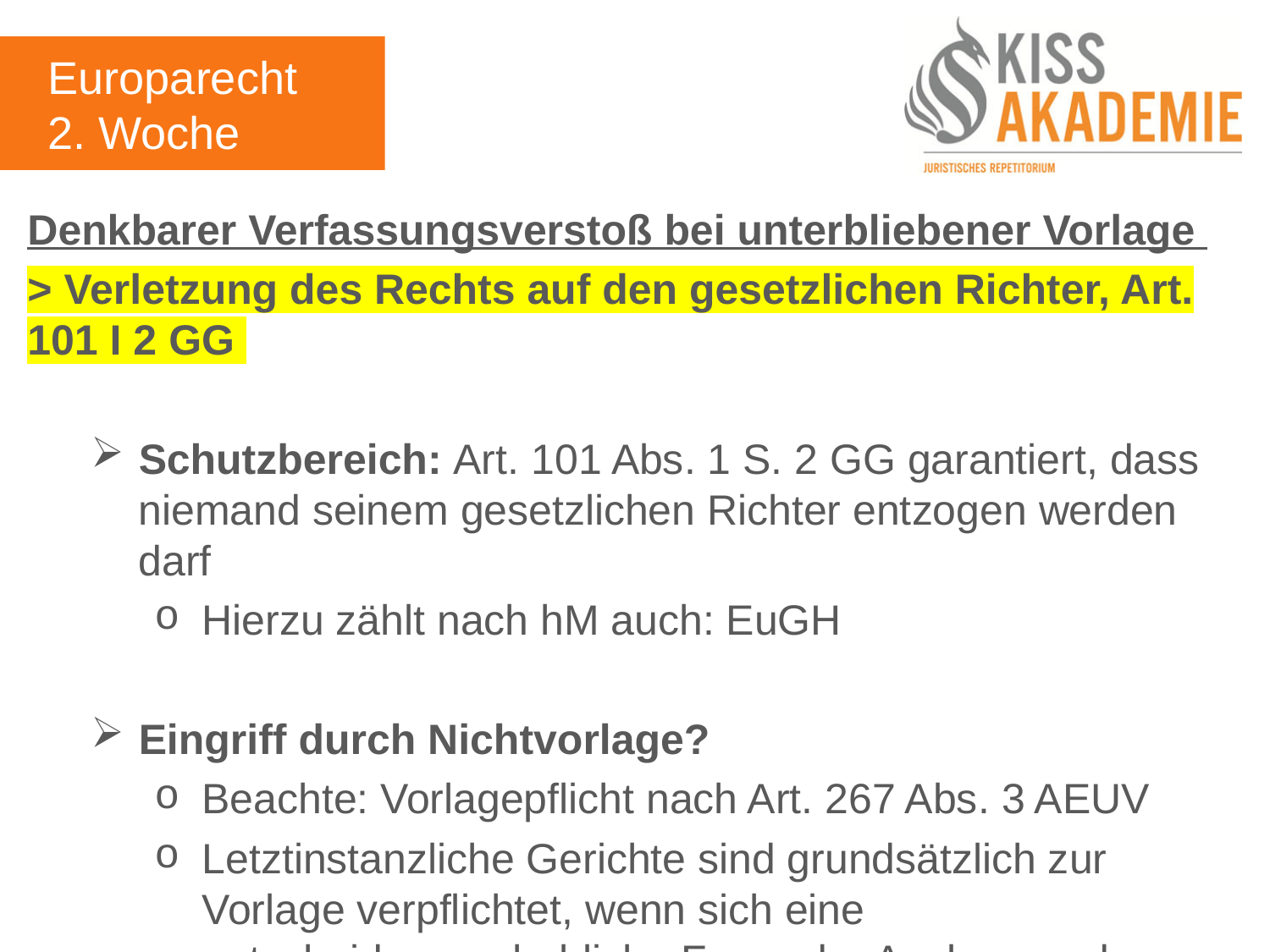

Europarecht
2. Woche
Denkbarer Verfassungsverstoß bei unterbliebener Vorlage
> Verletzung des Rechts auf den gesetzlichen Richter, Art. 101 I 2 GG

Schutzbereich: Art. 101 Abs. 1 S. 2 GG garantiert, dass niemand seinem gesetzlichen Richter entzogen werden darf
Hierzu zählt nach hM auch: EuGH

Eingriff durch Nichtvorlage?
Beachte: Vorlagepflicht nach Art. 267 Abs. 3 AEUV
Letztinstanzliche Gerichte sind grundsätzlich zur Vorlage verpflichtet, wenn sich eine entscheidungserhebliche Frage der Auslegung des Unionsrechts stellt